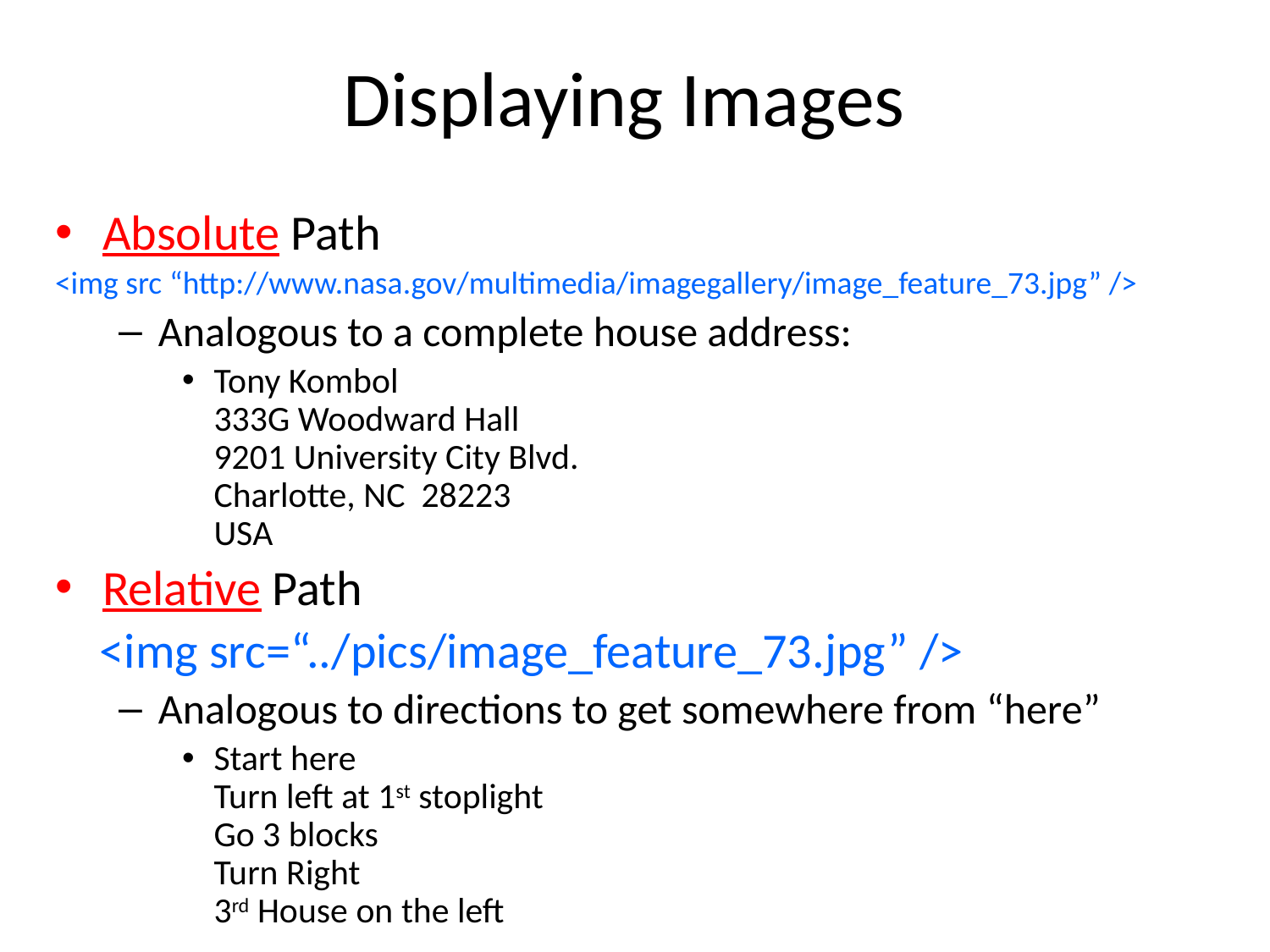

# Displaying Images
Absolute Path
<img src “http://www.nasa.gov/multimedia/imagegallery/image_feature_73.jpg” />
Analogous to a complete house address:
Tony Kombol
333G Woodward Hall
9201 University City Blvd.
Charlotte, NC  28223
USA
Relative Path
    <img src=“../pics/image_feature_73.jpg” />
Analogous to directions to get somewhere from “here”
Start here
Turn left at 1st stoplight
Go 3 blocks
Turn Right
3rd House on the left